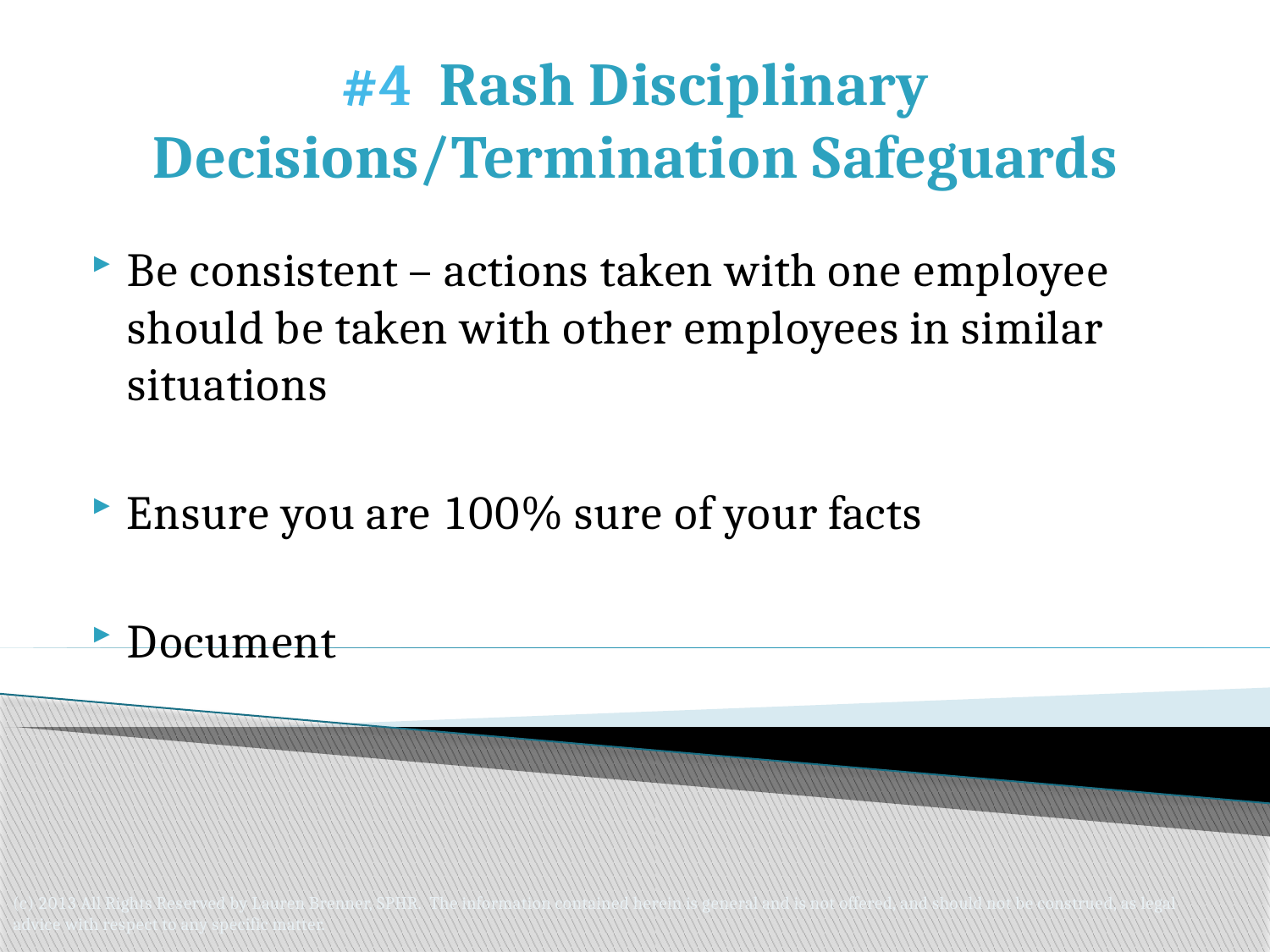

#4  Rash Disciplinary Decisions/Termination Safeguards
Be consistent – actions taken with one employee should be taken with other employees in similar situations

Ensure you are 100% sure of your facts

Document

(c) 2013 All Rights Reserved by Lauren Brenner, SPHR.  The information contained herein is general and is not offered, and should not be construed, as legal advice with respect to any specific matter.